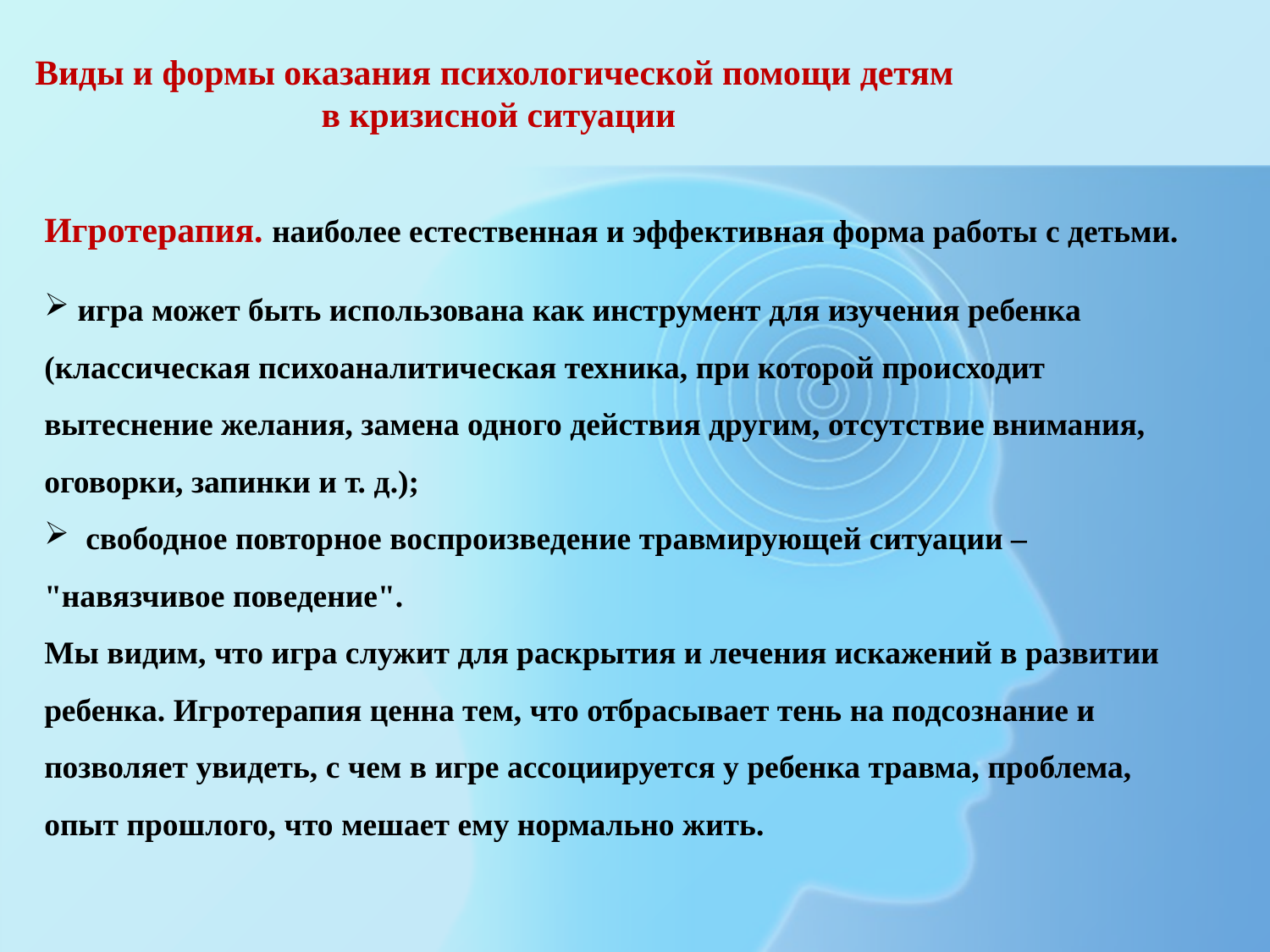

Виды и формы оказания психологической помощи детям
 в кризисной ситуации

Игротерапия. наиболее естественная и эффективная форма работы с детьми.
 игра может быть использована как инструмент для изучения ребенка (классическая психоаналитическая техника, при которой происходит вытеснение желания, замена одного действия другим, отсутствие внимания, оговорки, запинки и т. д.);
  свободное повторное воспроизведение травмирующей ситуации – "навязчивое поведение".
Мы видим, что игра служит для раскрытия и лечения искажений в развитии ребенка. Игротерапия ценна тем, что отбрасывает тень на подсознание и позволяет увидеть, с чем в игре ассоциируется у ребенка травма, проблема, опыт прошлого, что мешает ему нормально жить.